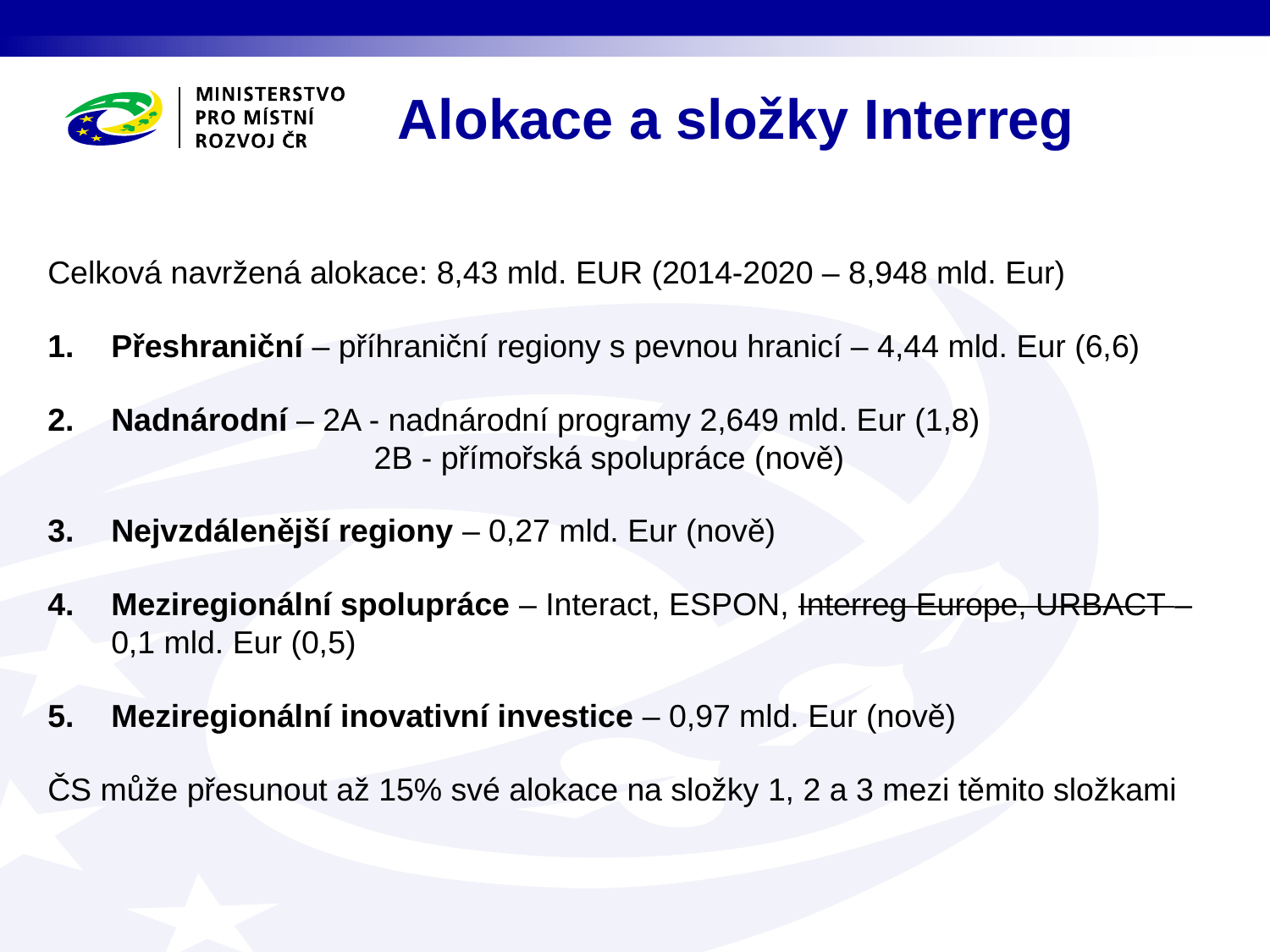

# Alokace a složky Interreg
Celková navržená alokace: 8,43 mld. EUR (2014-2020 – 8,948 mld. Eur)
Přeshraniční – příhraniční regiony s pevnou hranicí – 4,44 mld. Eur (6,6)
Nadnárodní – 2A - nadnárodní programy 2,649 mld. Eur (1,8)				 2B - přímořská spolupráce (nově)
Nejvzdálenější regiony – 0,27 mld. Eur (nově)
Meziregionální spolupráce – Interact, ESPON, Interreg Europe, URBACT – 0,1 mld. Eur (0,5)
Meziregionální inovativní investice – 0,97 mld. Eur (nově)
ČS může přesunout až 15% své alokace na složky 1, 2 a 3 mezi těmito složkami